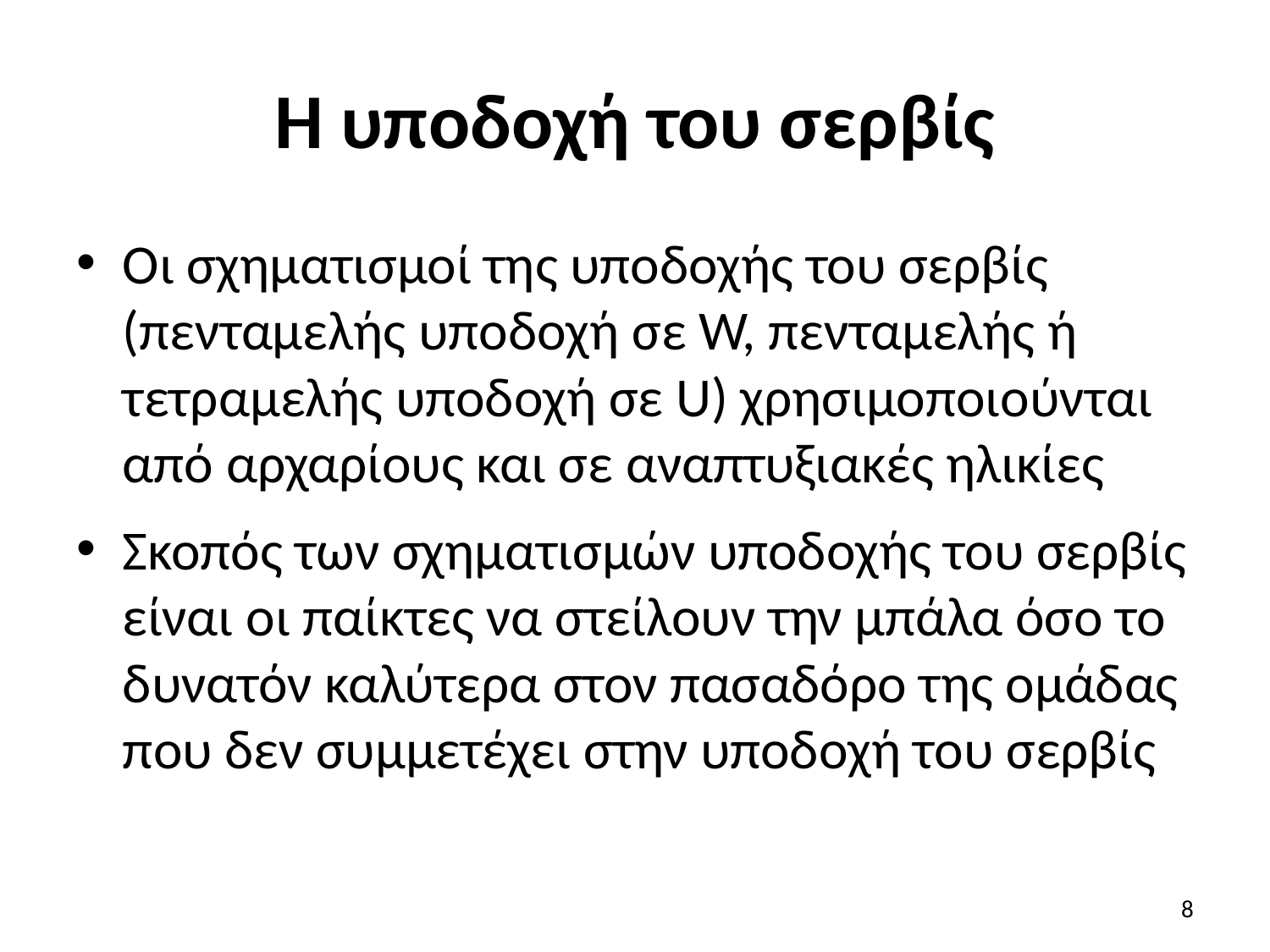

# Η υποδοχή του σερβίς
Οι σχηματισμοί της υποδοχής του σερβίς (πενταμελής υποδοχή σε W, πενταμελής ή τετραμελής υποδοχή σε U) χρησιμοποιούνται από αρχαρίους και σε αναπτυξιακές ηλικίες
Σκοπός των σχηματισμών υποδοχής του σερβίς είναι οι παίκτες να στείλουν την μπάλα όσο το δυνατόν καλύτερα στον πασαδόρο της ομάδας που δεν συμμετέχει στην υποδοχή του σερβίς
8